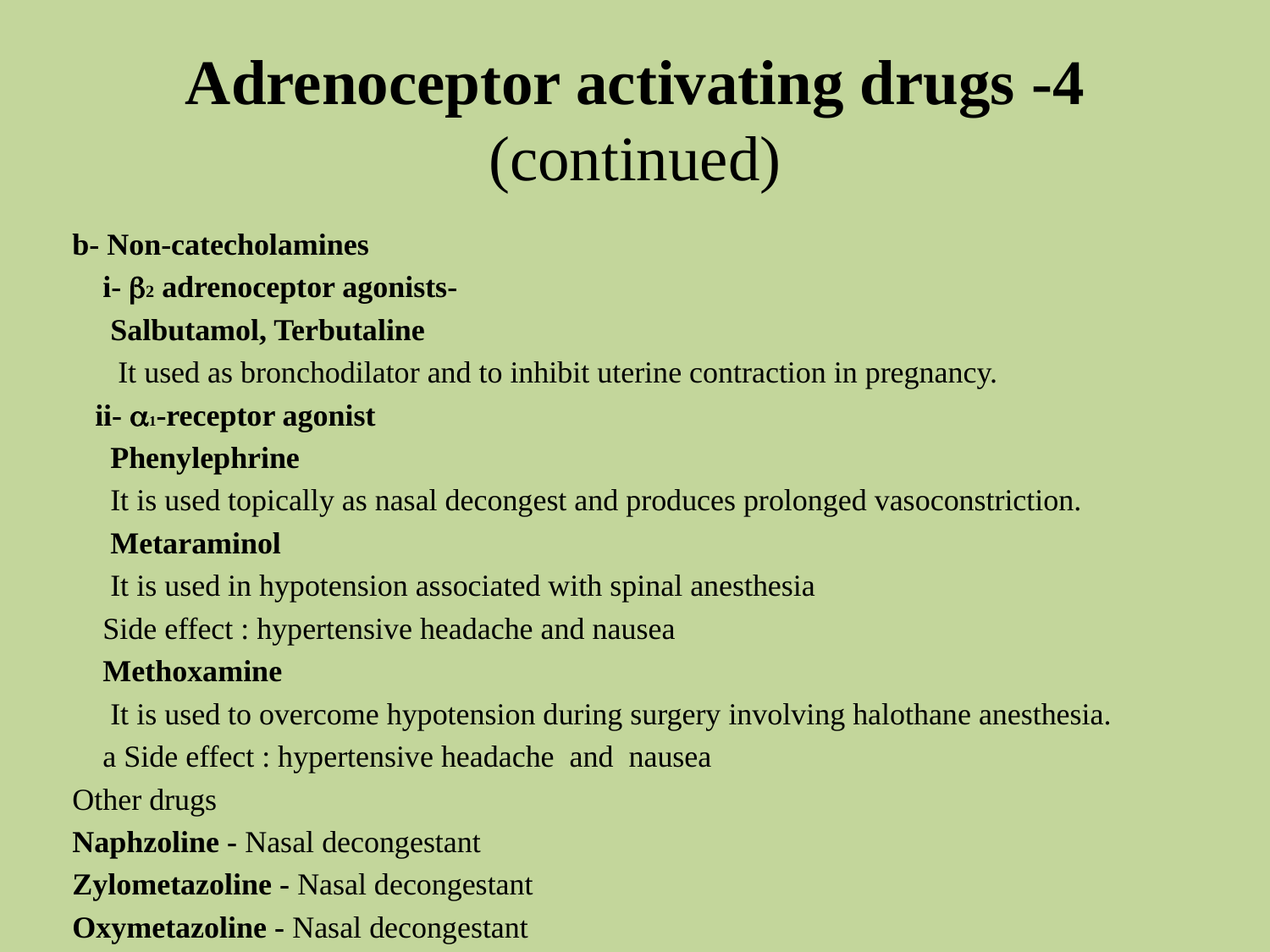

# 4- Adrenoceptor activating drugs (continued)
b- Non-catecholamines
    i- β2 adrenoceptor agonists-
     Salbutamol, Terbutaline
      It used as bronchodilator and to inhibit uterine contraction in pregnancy.
   ii- α1-receptor agonist
     Phenylephrine
     It is used topically as nasal decongest and produces prolonged vasoconstriction.
     Metaraminol
     It is used in hypotension associated with spinal anesthesia
    Side effect : hypertensive headache and nausea
    Methoxamine
     It is used to overcome hypotension during surgery involving halothane anesthesia.
    a Side effect : hypertensive headache  and  nausea
Other drugs
Naphzoline - Nasal decongestant
Zylometazoline - Nasal decongestant
Oxymetazoline - Nasal decongestant